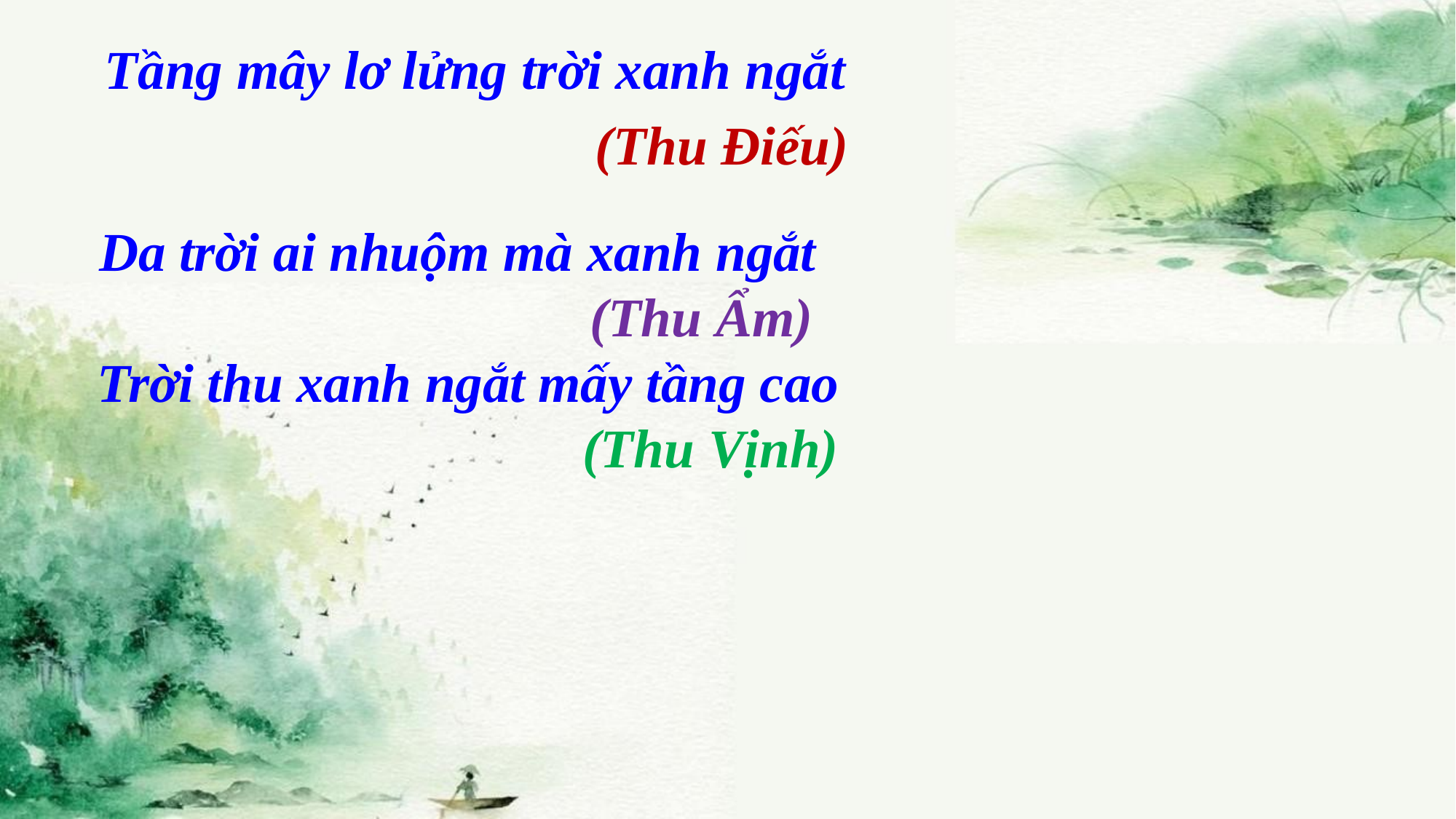

Tầng mây lơ lửng trời xanh ngắt
(Thu Điếu)
Da trời ai nhuộm mà xanh ngắt
(Thu Ẩm)
Trời thu xanh ngắt mấy tầng cao
(Thu Vịnh)